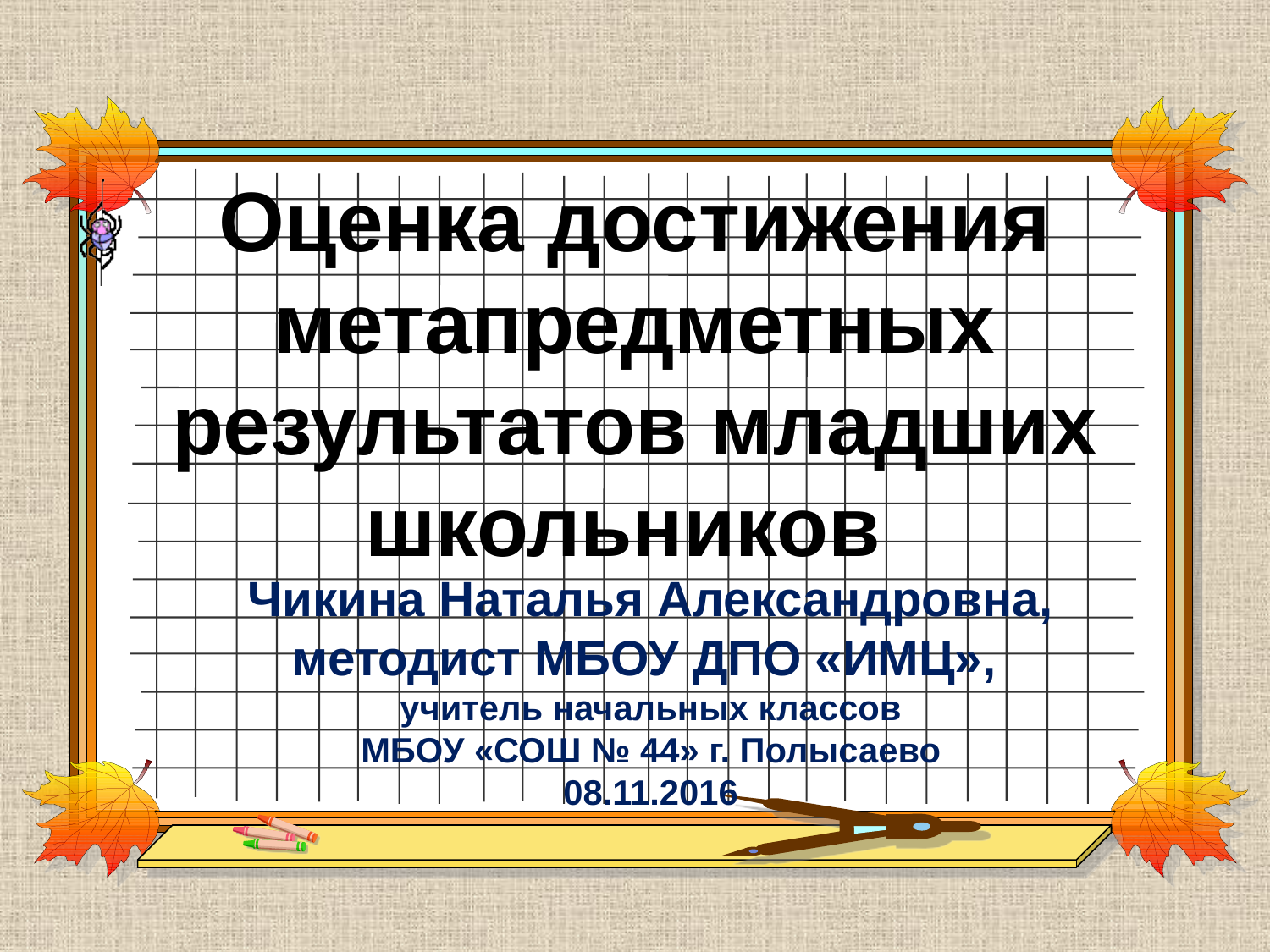

# Оценка достижения метапредметных результатов младших школьников
Чикина Наталья Александровна, методист МБОУ ДПО «ИМЦ»,
 учитель начальных классов
МБОУ «СОШ № 44» г. Полысаево
08.11.2016